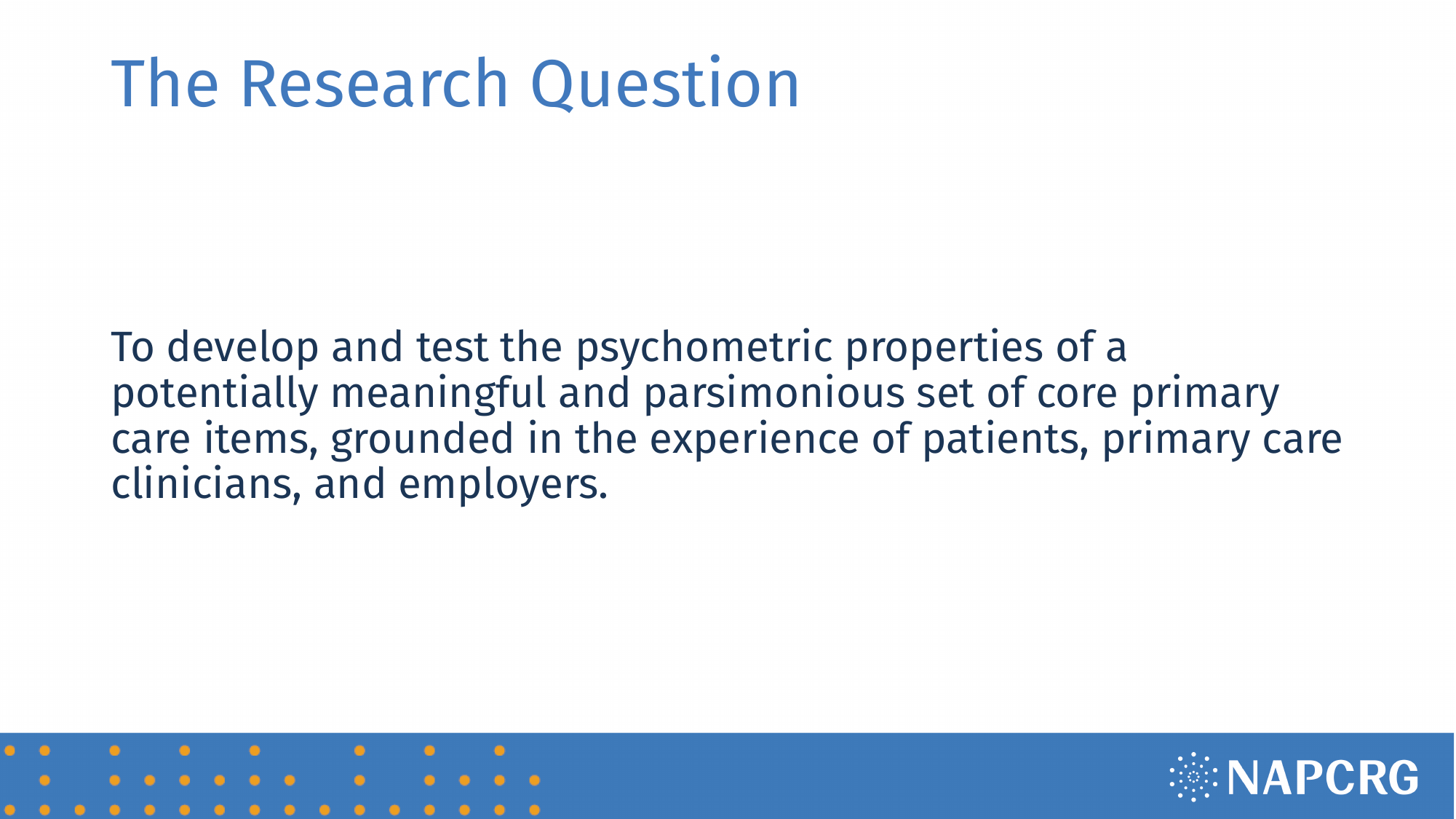

# The Research Question

To develop and test the psychometric properties of a potentially meaningful and parsimonious set of core primary care items, grounded in the experience of patients, primary care clinicians, and employers.